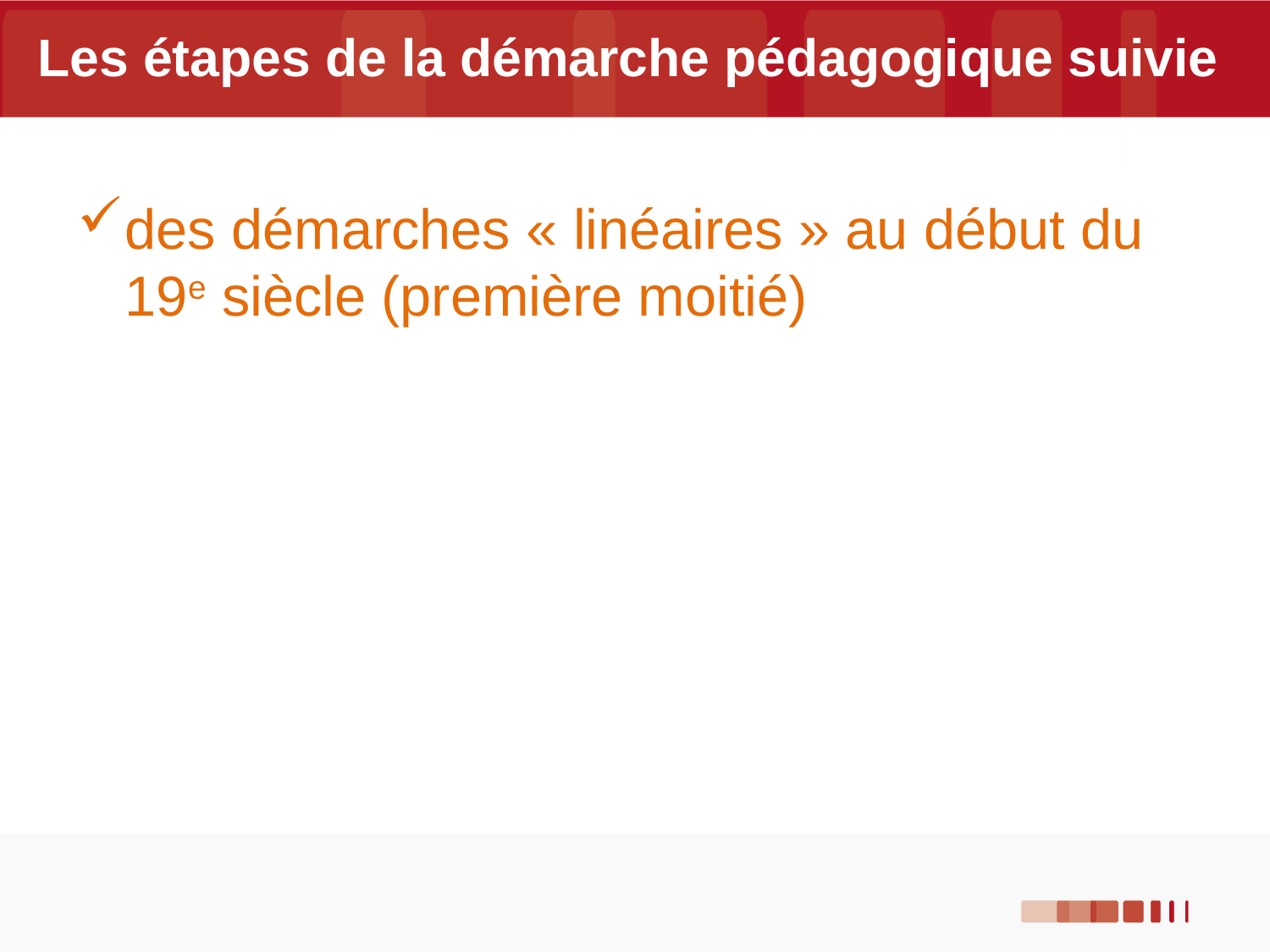

# Les étapes de la démarche pédagogique suivie
des démarches « linéaires » au début du 19e siècle (première moitié)